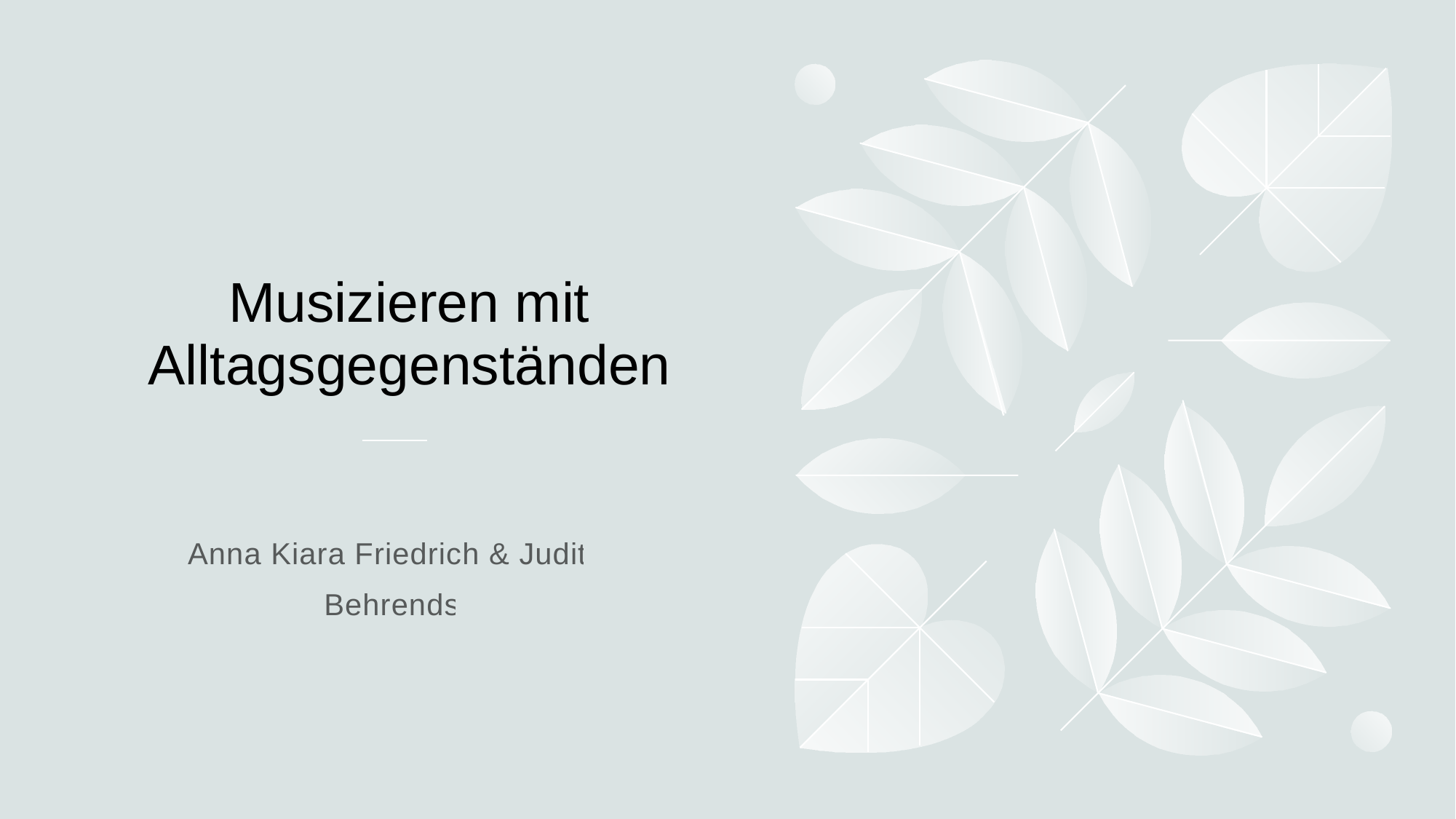

# Musizieren mit Alltagsgegenständen
Anna Kiara Friedrich & Judith Behrends